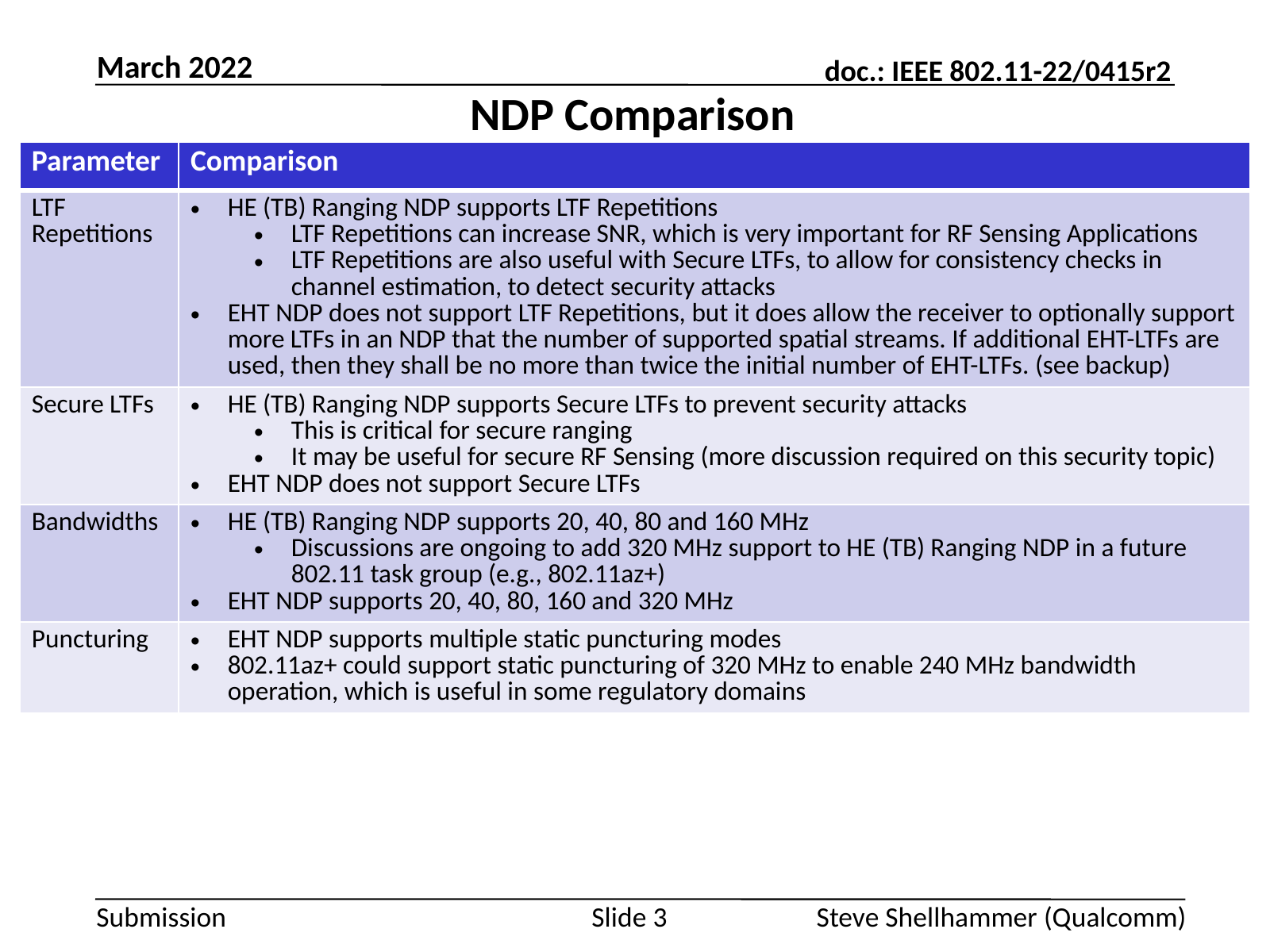

March 2022
# NDP Comparison
| Parameter | Comparison |
| --- | --- |
| LTF Repetitions | HE (TB) Ranging NDP supports LTF Repetitions LTF Repetitions can increase SNR, which is very important for RF Sensing Applications LTF Repetitions are also useful with Secure LTFs, to allow for consistency checks in channel estimation, to detect security attacks EHT NDP does not support LTF Repetitions, but it does allow the receiver to optionally support more LTFs in an NDP that the number of supported spatial streams. If additional EHT-LTFs are used, then they shall be no more than twice the initial number of EHT-LTFs. (see backup) |
| Secure LTFs | HE (TB) Ranging NDP supports Secure LTFs to prevent security attacks This is critical for secure ranging It may be useful for secure RF Sensing (more discussion required on this security topic) EHT NDP does not support Secure LTFs |
| Bandwidths | HE (TB) Ranging NDP supports 20, 40, 80 and 160 MHz Discussions are ongoing to add 320 MHz support to HE (TB) Ranging NDP in a future 802.11 task group (e.g., 802.11az+) EHT NDP supports 20, 40, 80, 160 and 320 MHz |
| Puncturing | EHT NDP supports multiple static puncturing modes 802.11az+ could support static puncturing of 320 MHz to enable 240 MHz bandwidth operation, which is useful in some regulatory domains |
Slide 3
Steve Shellhammer (Qualcomm)